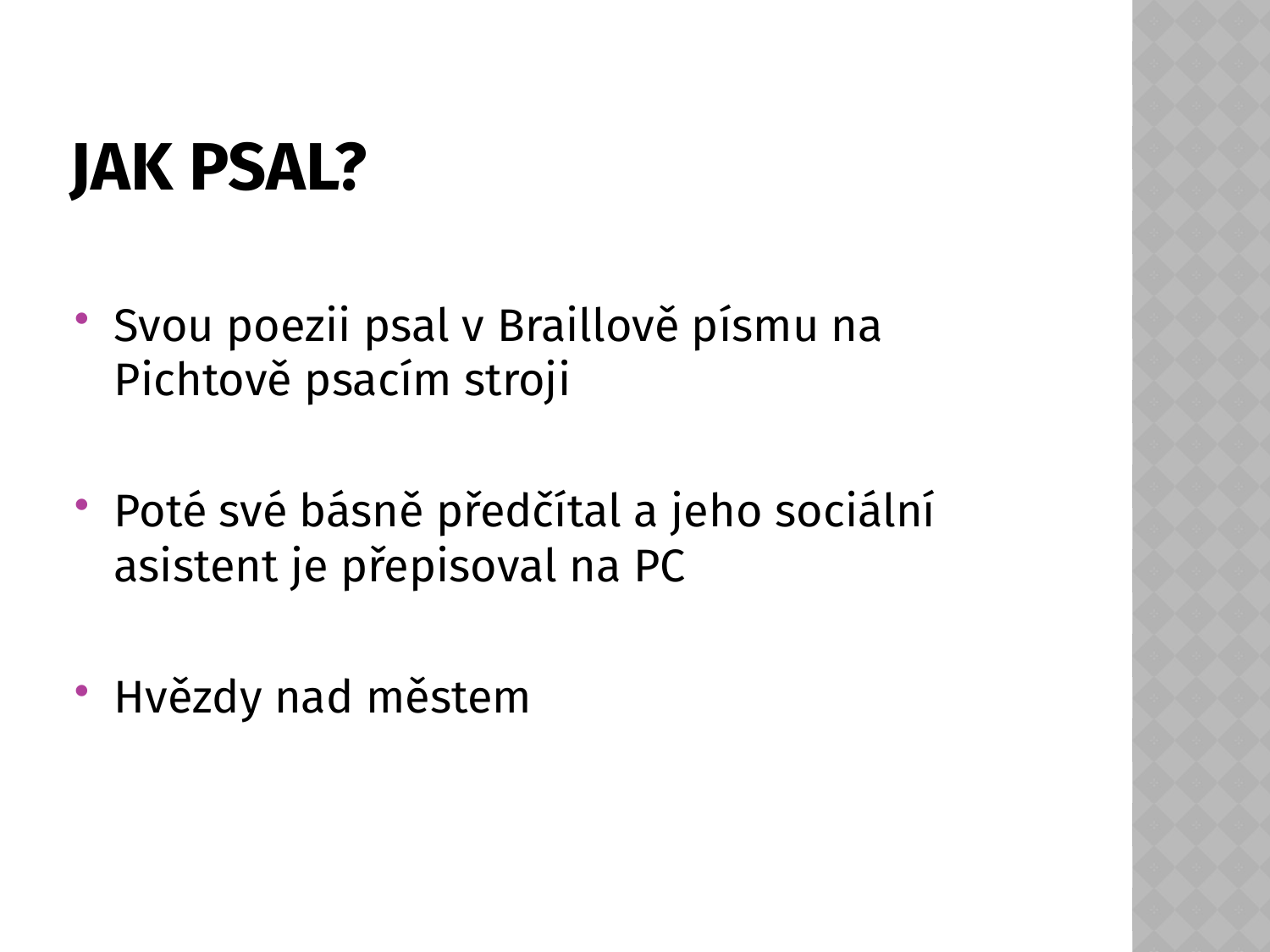

# Jak psal?

Svou poezii psal v Braillově písmu na Pichtově psacím stroji

Poté své básně předčítal a jeho sociální asistent je přepisoval na PC

Hvězdy nad městem